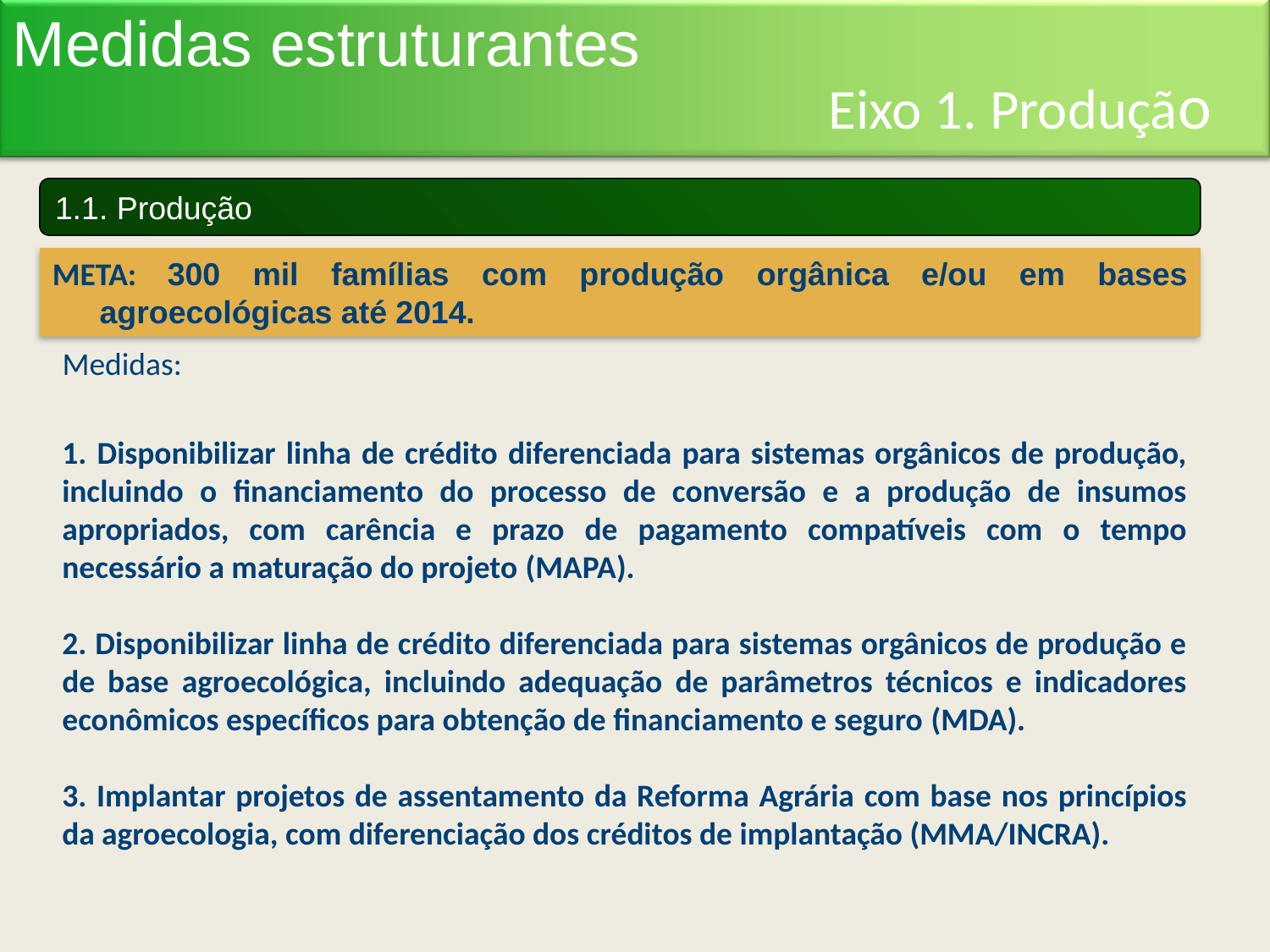

Medidas estruturantes

Eixo 1. Produção
1.1. Produção
META: 300 mil famílias com produção orgânica e/ou em bases agroecológicas até 2014.
Medidas:

1. Disponibilizar linha de crédito diferenciada para sistemas orgânicos de produção, incluindo o financiamento do processo de conversão e a produção de insumos apropriados, com carência e prazo de pagamento compatíveis com o tempo necessário a maturação do projeto (MAPA).

2. Disponibilizar linha de crédito diferenciada para sistemas orgânicos de produção e de base agroecológica, incluindo adequação de parâmetros técnicos e indicadores econômicos específicos para obtenção de financiamento e seguro (MDA).

3. Implantar projetos de assentamento da Reforma Agrária com base nos princípios da agroecologia, com diferenciação dos créditos de implantação (MMA/INCRA).